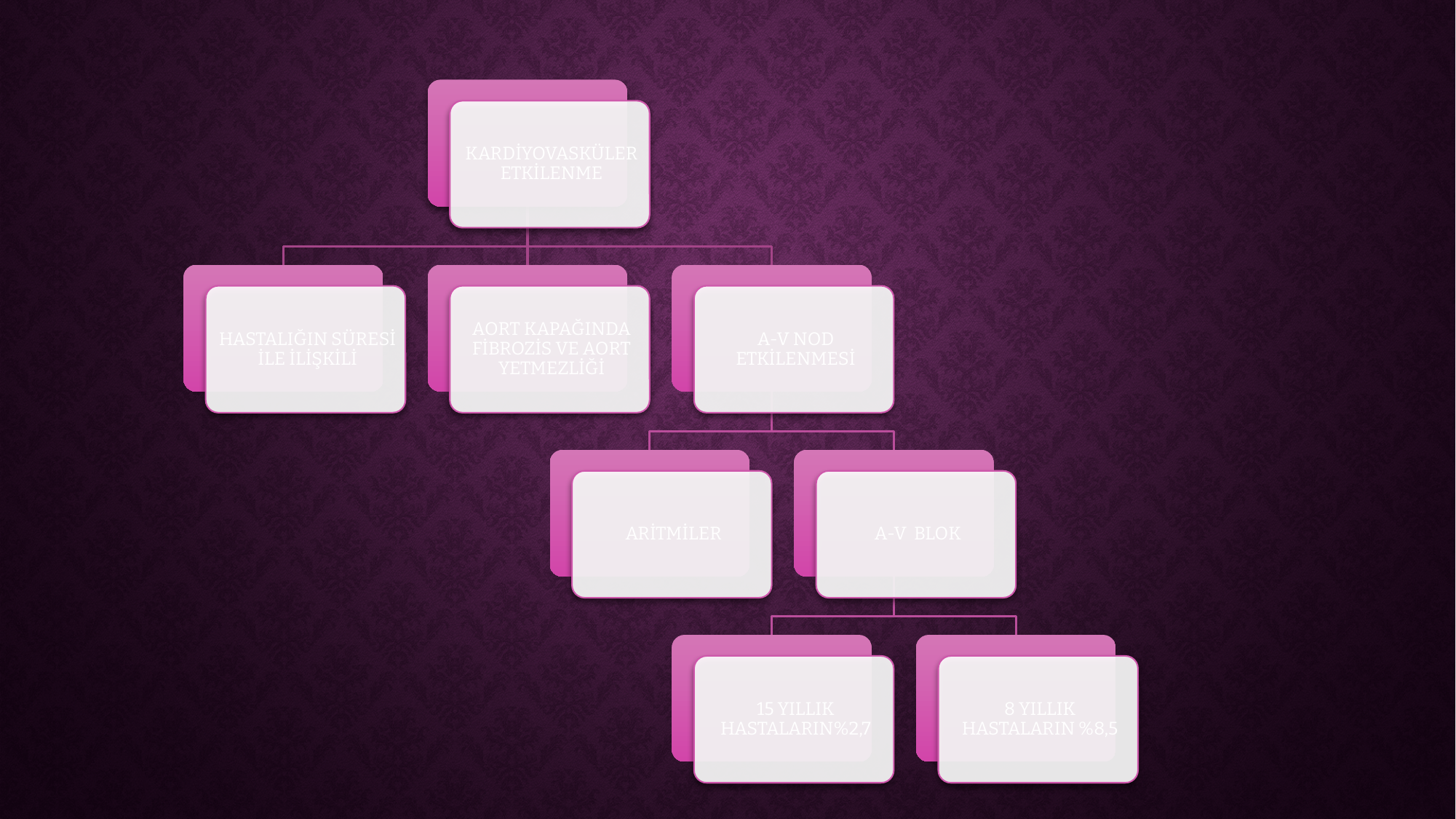

KARDİYOVASKÜLER ETKİLENME
HASTALIĞIN SÜRESİ İLE İLİŞKİLİ
AORT KAPAĞINDA FİBROZİS VE AORT YETMEZLİĞİ
A-V NOD ETKİLENMESİ
ARİTMİLER
A-V  BLOK
15 YILLIK HASTALARIN%2,7
8 YILLIK HASTALARIN %8,5